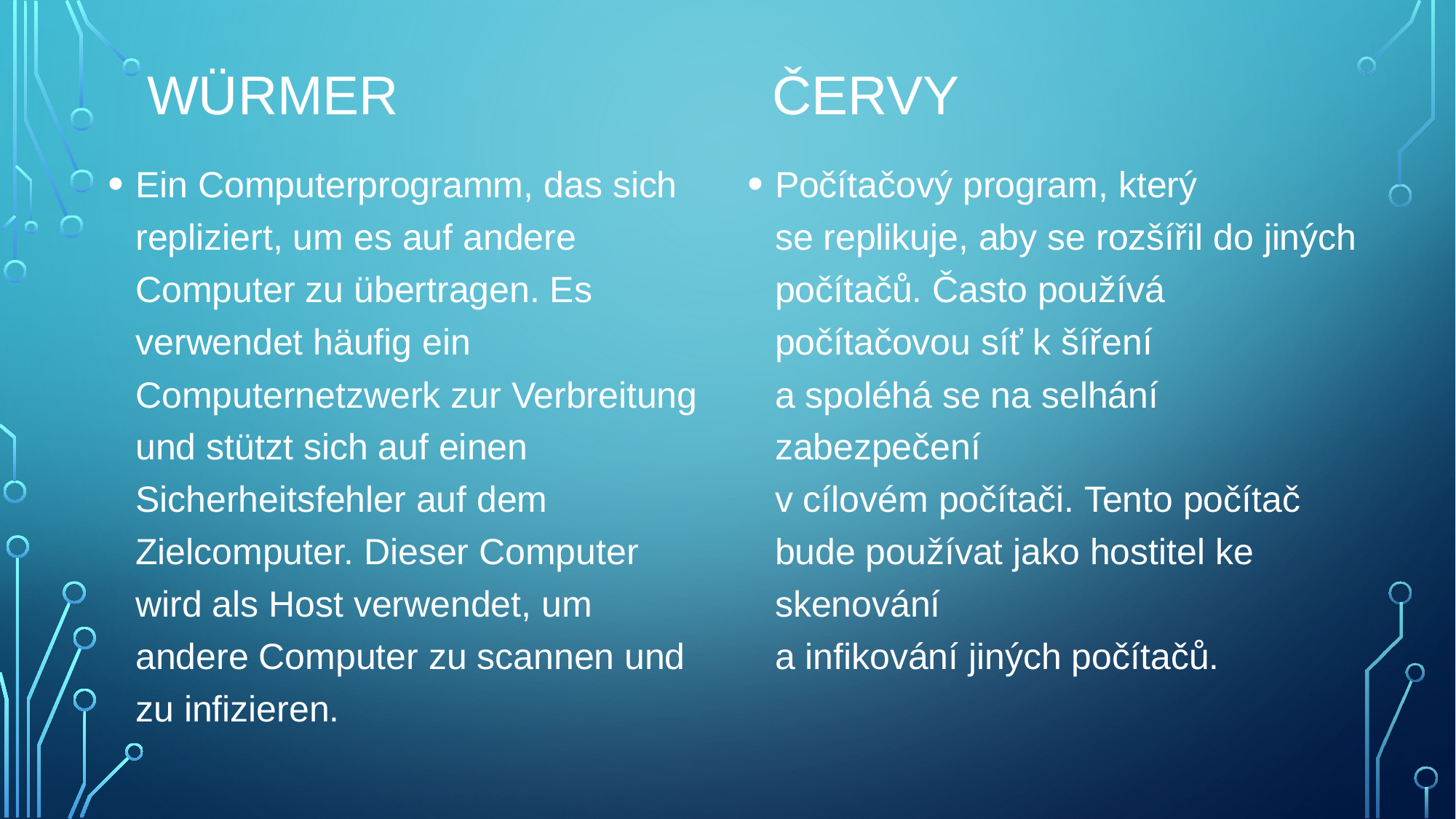

# Würmer
červy
Počítačový program, který se replikuje, aby se rozšířil do jiných počítačů. Často používá počítačovou síť k šíření 
a spoléhá se na selhání zabezpečení
v cílovém počítači. Tento počítač bude používat jako hostitel ke skenování
a infikování jiných počítačů.
Ein Computerprogramm, das sich repliziert, um es auf andere Computer zu übertragen. Es verwendet häufig ein Computernetzwerk zur Verbreitung und stützt sich auf einen Sicherheitsfehler auf dem Zielcomputer. Dieser Computer wird als Host verwendet, um andere Computer zu scannen und zu infizieren.